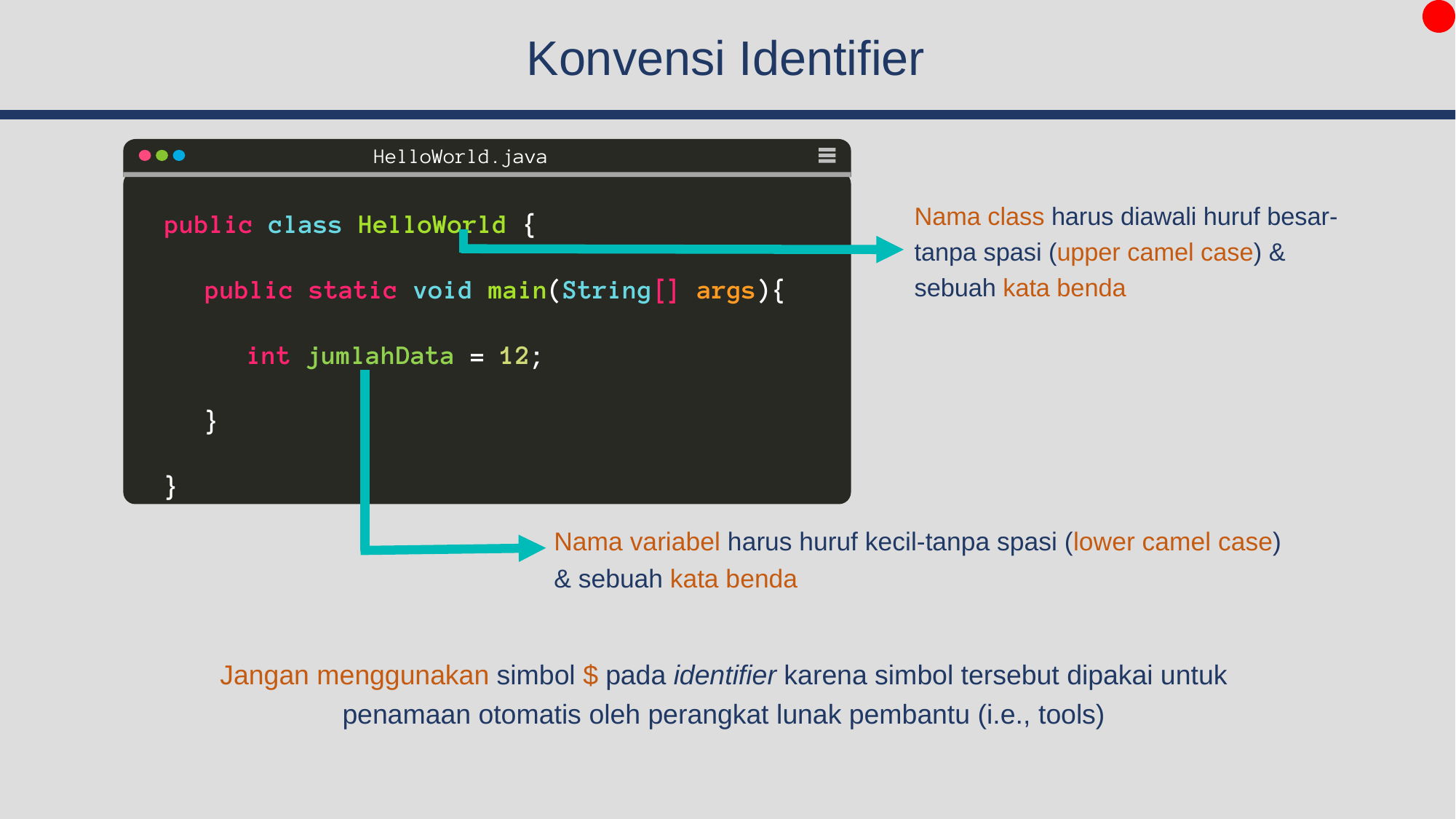

# Konvensi Identifier
HelloWorld.java

public class HelloWorld {
	public static void main(String[] args){
		int jumlahData = 12;
	}
}

Nama class harus diawali huruf besar-tanpa spasi (upper camel case) &  sebuah kata benda
Nama variabel harus huruf kecil-tanpa spasi (lower camel case) & sebuah kata benda
Jangan menggunakan simbol $ pada identifier karena simbol tersebut dipakai untuk penamaan otomatis oleh perangkat lunak pembantu (i.e., tools)